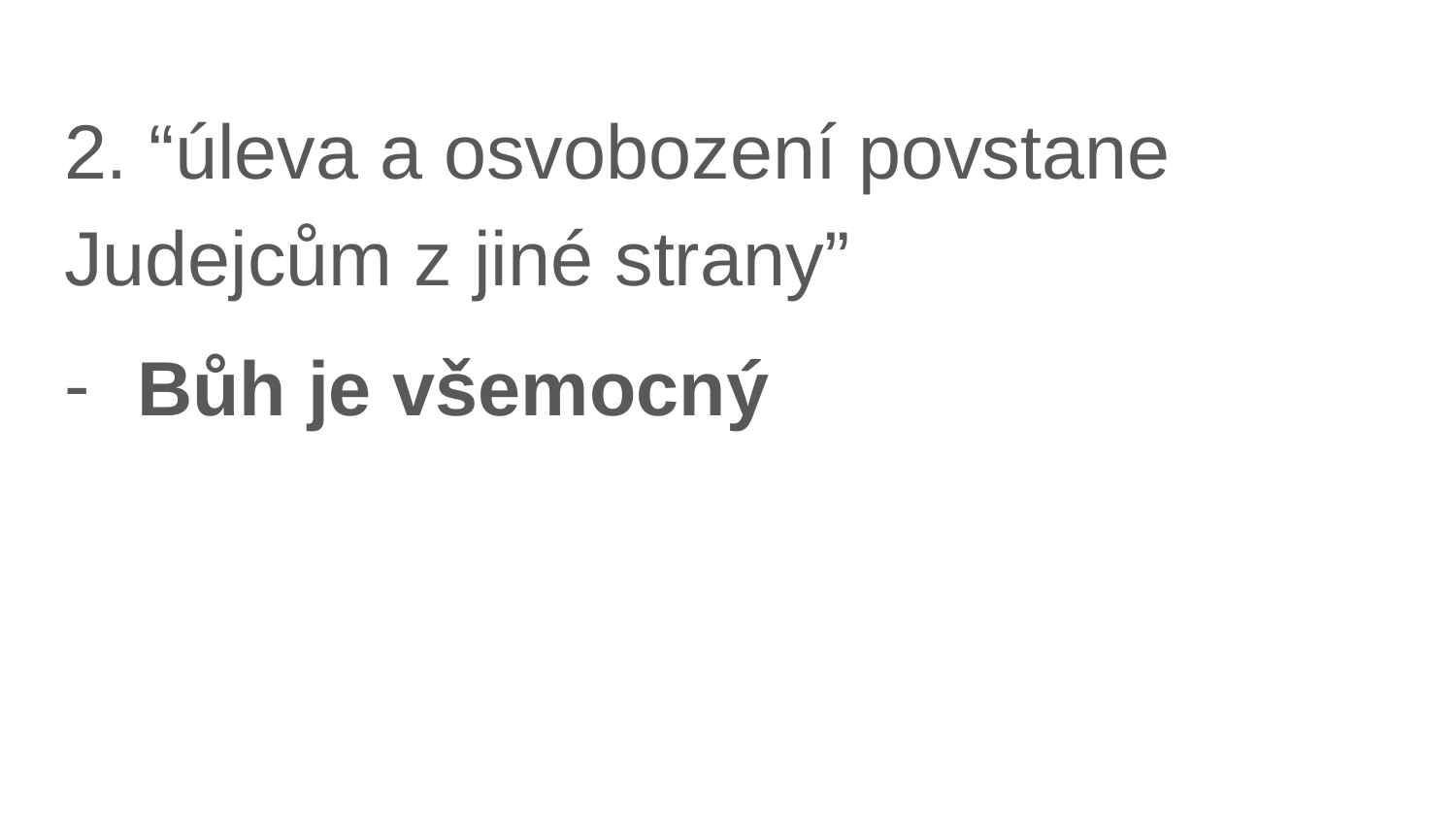

2. “úleva a osvobození povstane Judejcům z jiné strany”
Bůh je všemocný